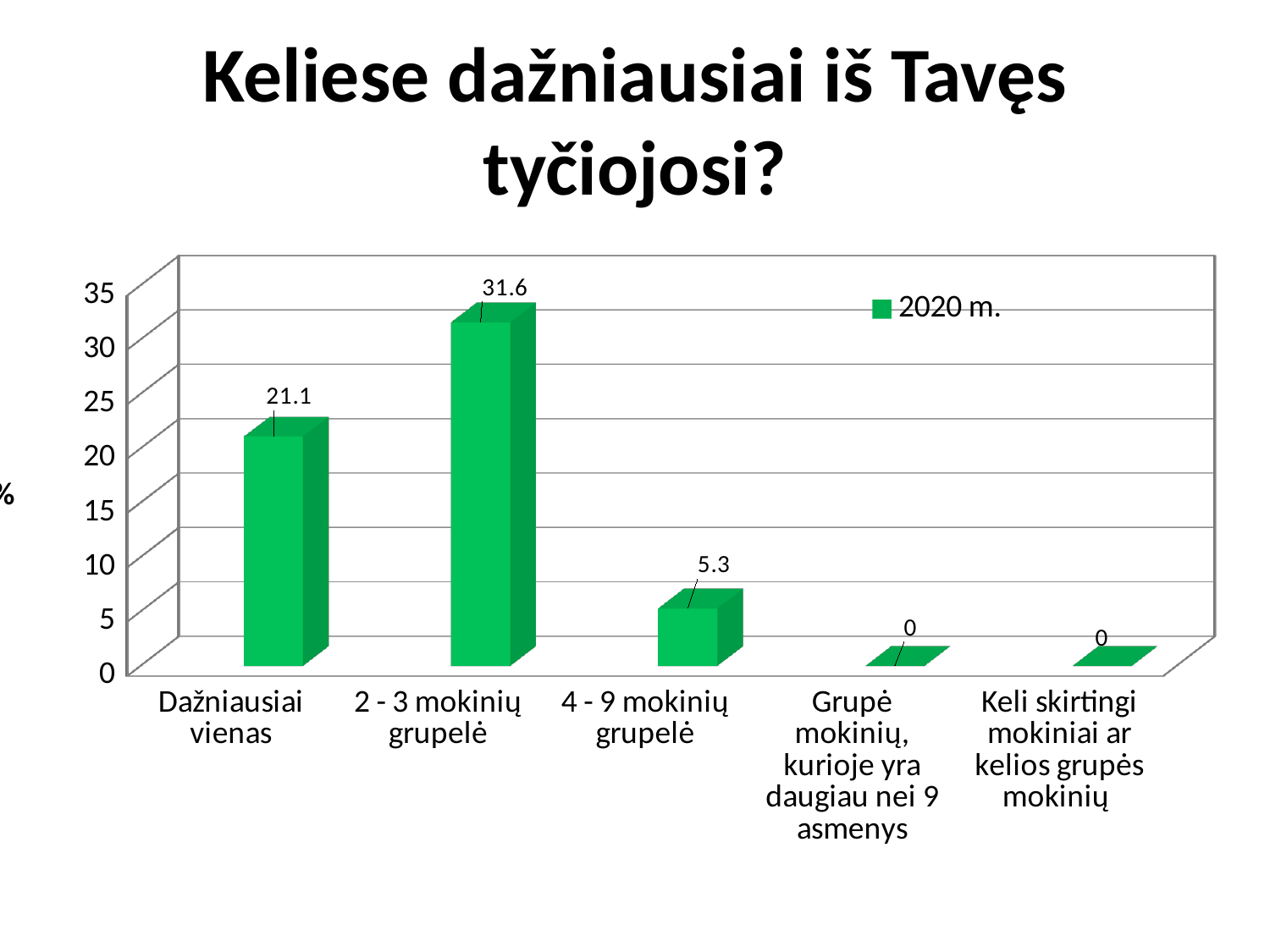

# Keliese dažniausiai iš Tavęs tyčiojosi?

[unsupported chart]